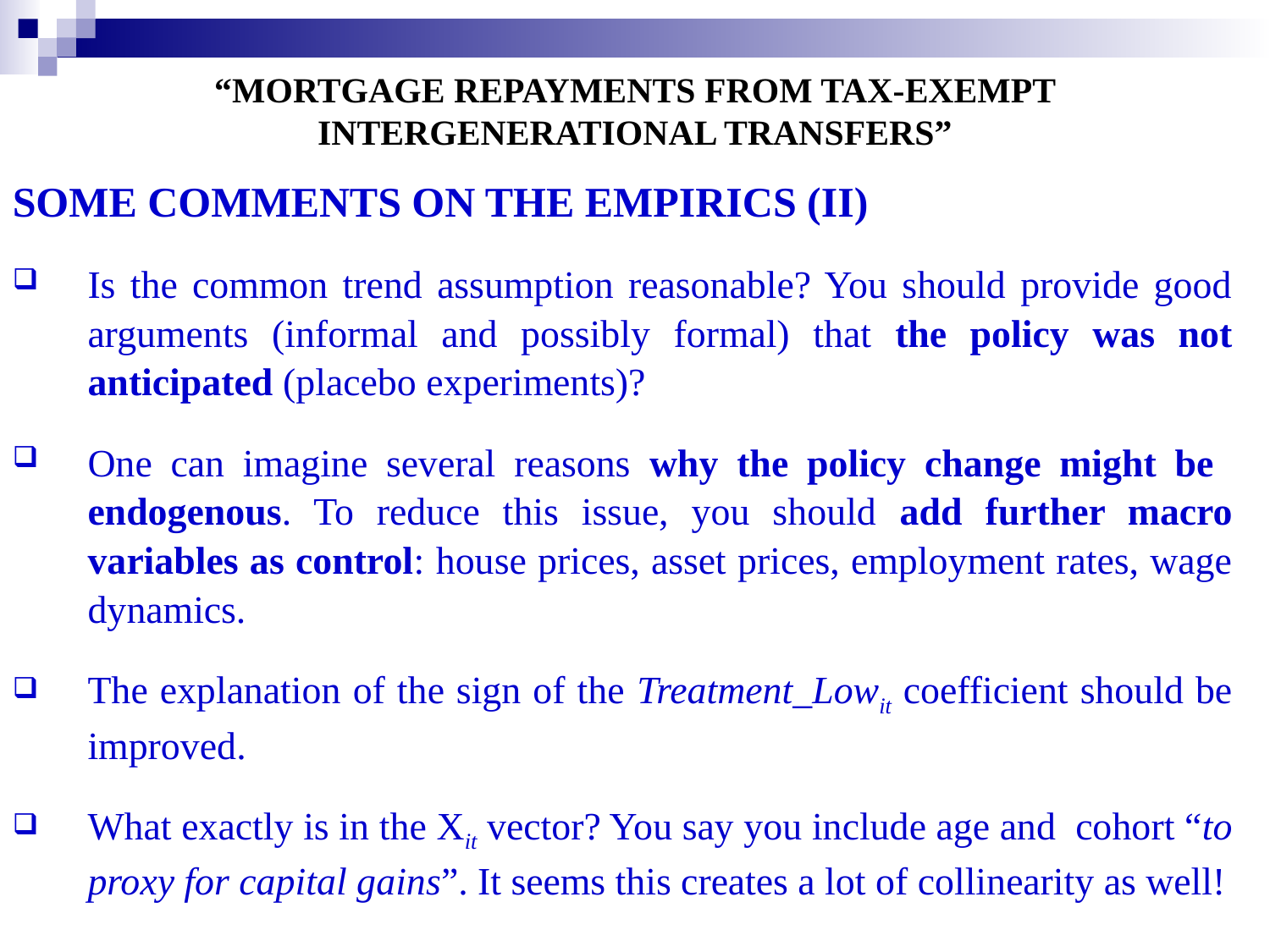

# “Mortgage repayments from tax-exempt intergenerational transfers”
SOME COMMENTS ON THE EMPIRICS (II)
Is the common trend assumption reasonable? You should provide good arguments (informal and possibly formal) that the policy was not anticipated (placebo experiments)?
One can imagine several reasons why the policy change might be  endogenous. To reduce this issue, you should add further macro variables as control: house prices, asset prices, employment rates, wage dynamics.
The explanation of the sign of the Treatment_Lowit coefficient should be improved.
What exactly is in the Xit vector? You say you include age and  cohort “to proxy for capital gains”. It seems this creates a lot of collinearity as well!